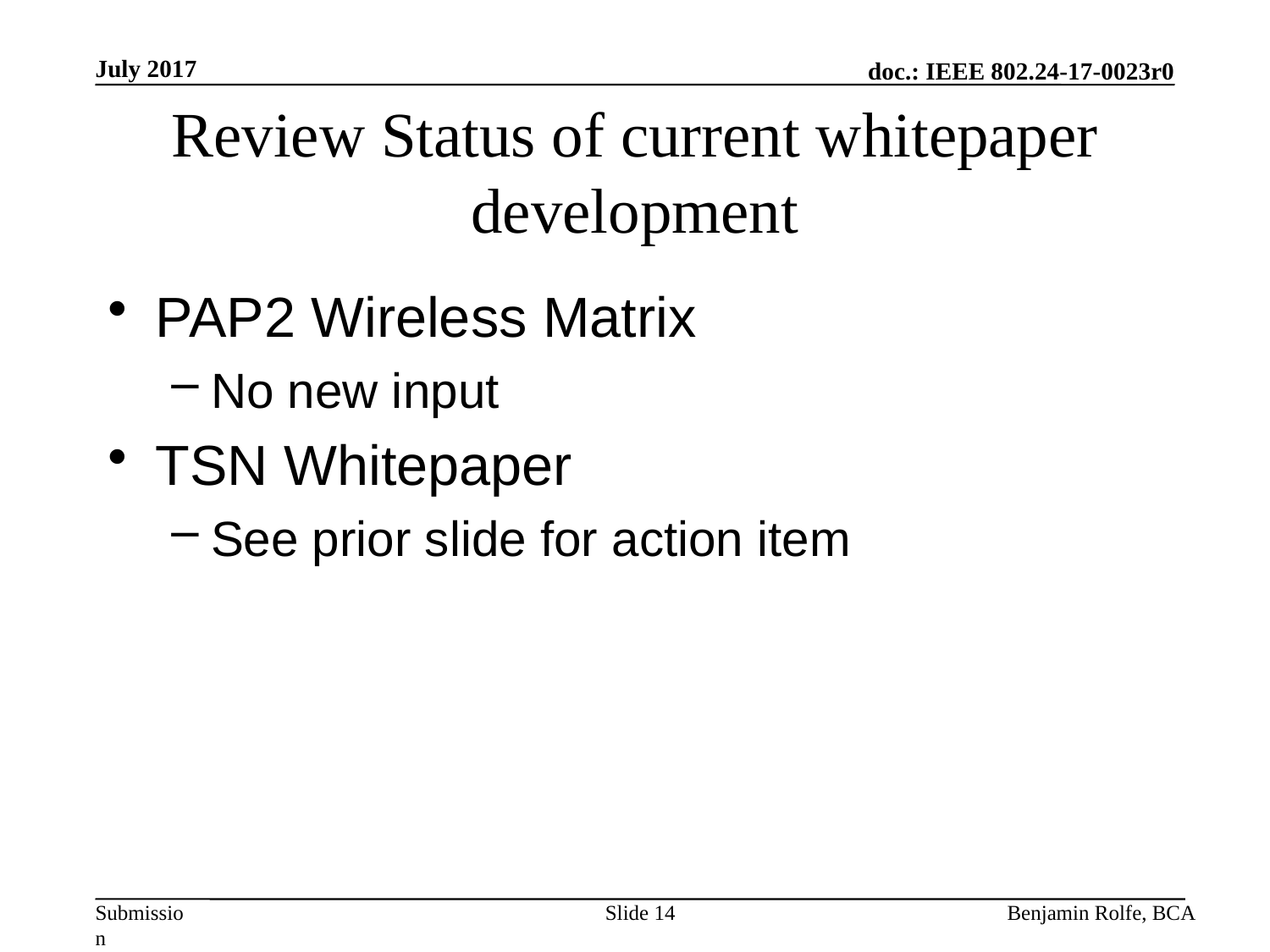

# Review Status of current whitepaper development
PAP2 Wireless Matrix
No new input
TSN Whitepaper
See prior slide for action item

Slide 14
Benjamin Rolfe, BCA